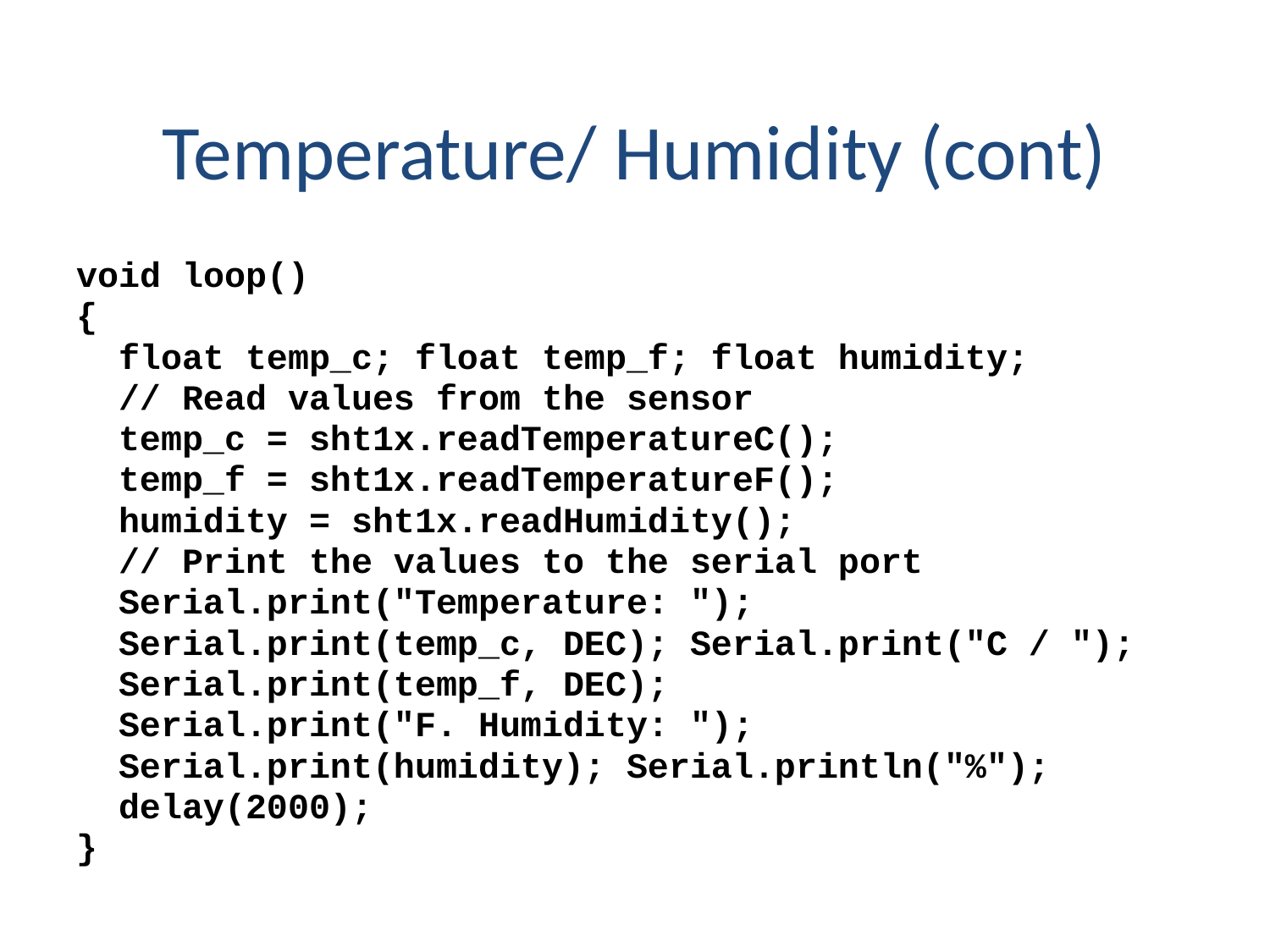

Temperature/ Humidity (cont)
void loop()
{
  float temp_c; float temp_f; float humidity;
  // Read values from the sensor
  temp_c = sht1x.readTemperatureC();
  temp_f = sht1x.readTemperatureF();
  humidity = sht1x.readHumidity();
  // Print the values to the serial port
  Serial.print("Temperature: ");
  Serial.print(temp_c, DEC); Serial.print("C / ");
  Serial.print(temp_f, DEC);
  Serial.print("F. Humidity: ");
  Serial.print(humidity); Serial.println("%");
  delay(2000);
}